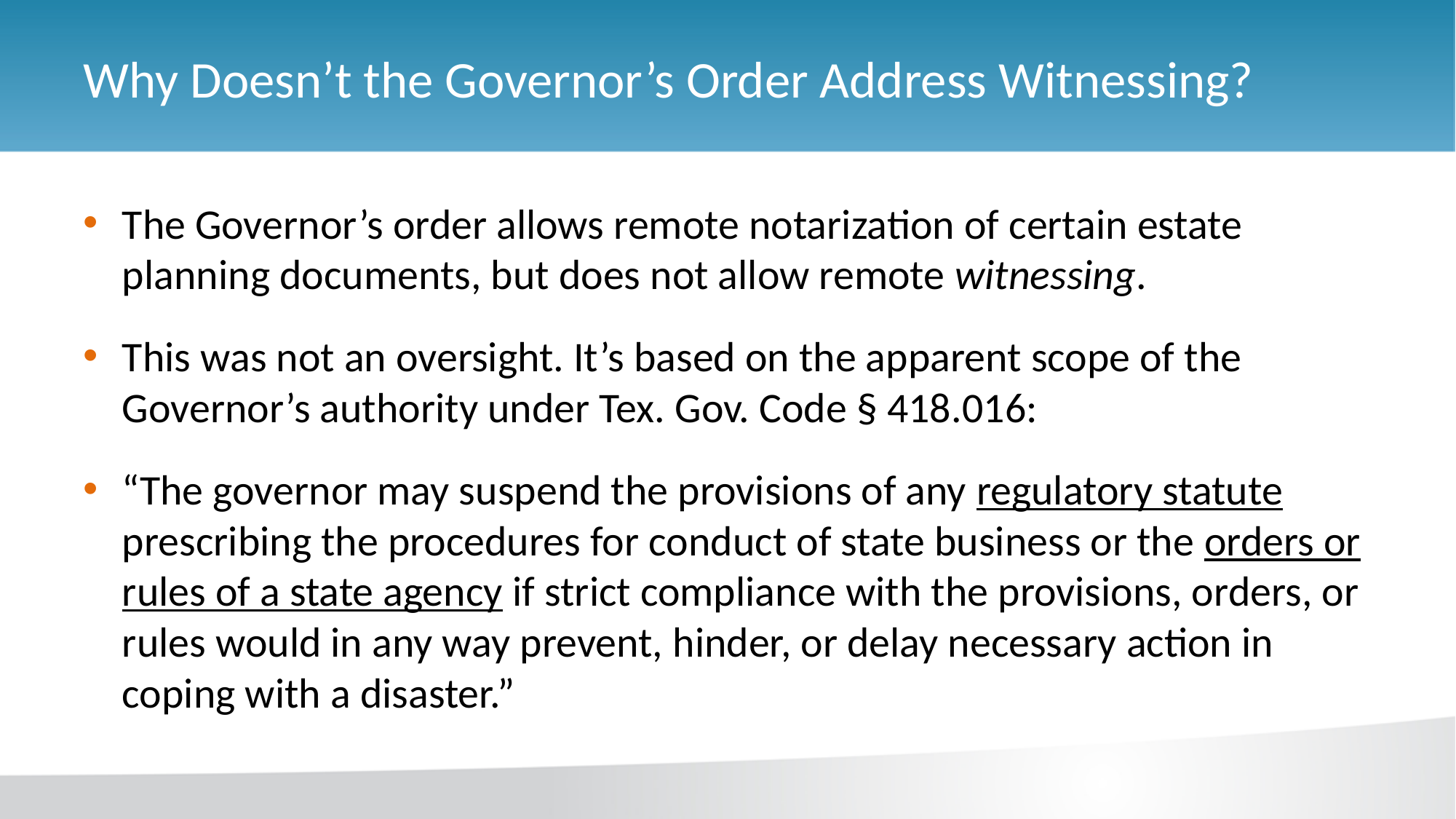

# Why Doesn’t the Governor’s Order Address Witnessing?
The Governor’s order allows remote notarization of certain estate planning documents, but does not allow remote witnessing.
This was not an oversight. It’s based on the apparent scope of the Governor’s authority under Tex. Gov. Code § 418.016:
“The governor may suspend the provisions of any regulatory statute prescribing the procedures for conduct of state business or the orders or rules of a state agency if strict compliance with the provisions, orders, or rules would in any way prevent, hinder, or delay necessary action in coping with a disaster.”